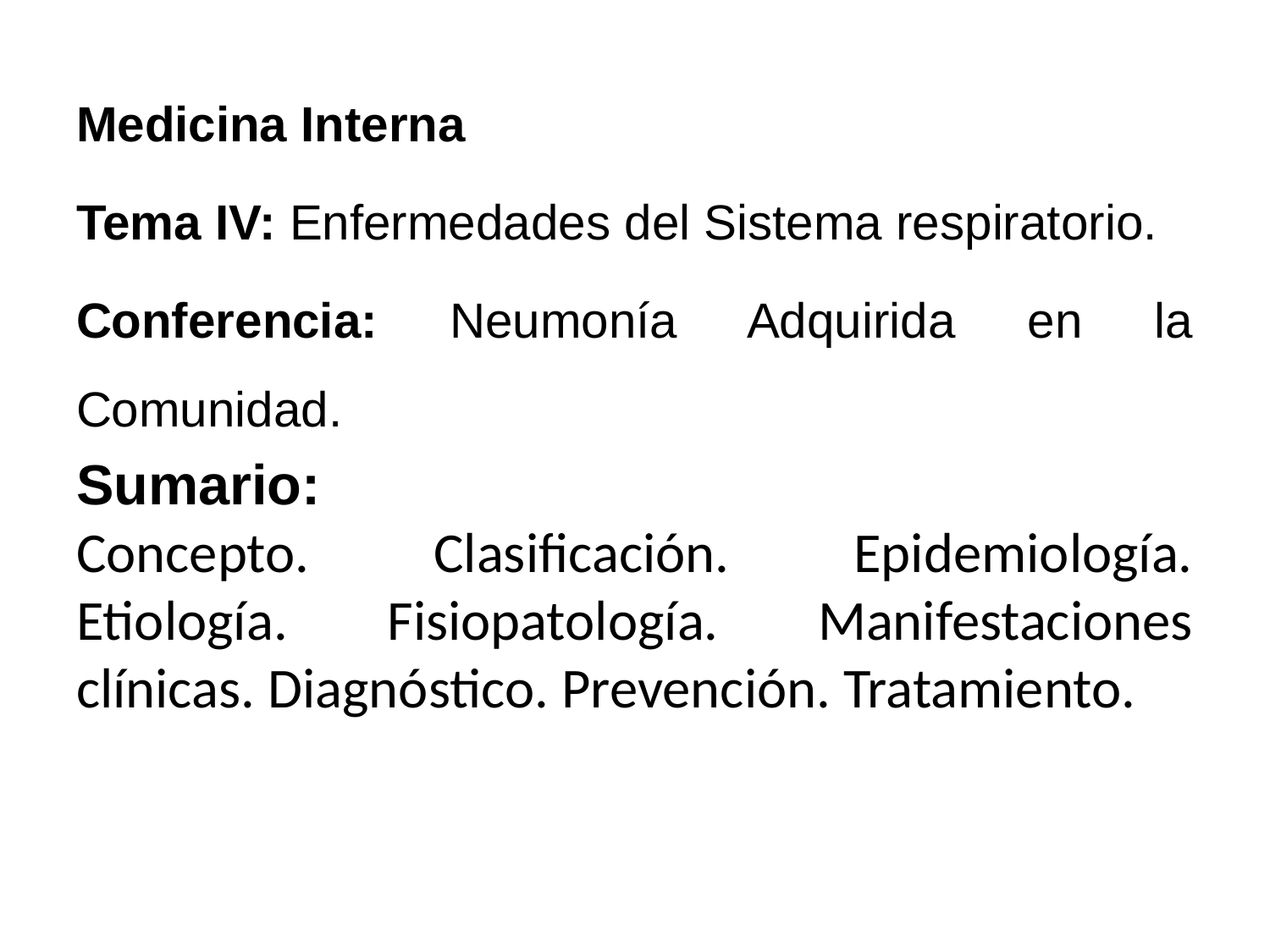

Medicina Interna
Tema IV: Enfermedades del Sistema respiratorio.
Conferencia: Neumonía Adquirida en la Comunidad.
Sumario:
Concepto. Clasificación. Epidemiología. Etiología. Fisiopatología. Manifestaciones clínicas. Diagnóstico. Prevención. Tratamiento.